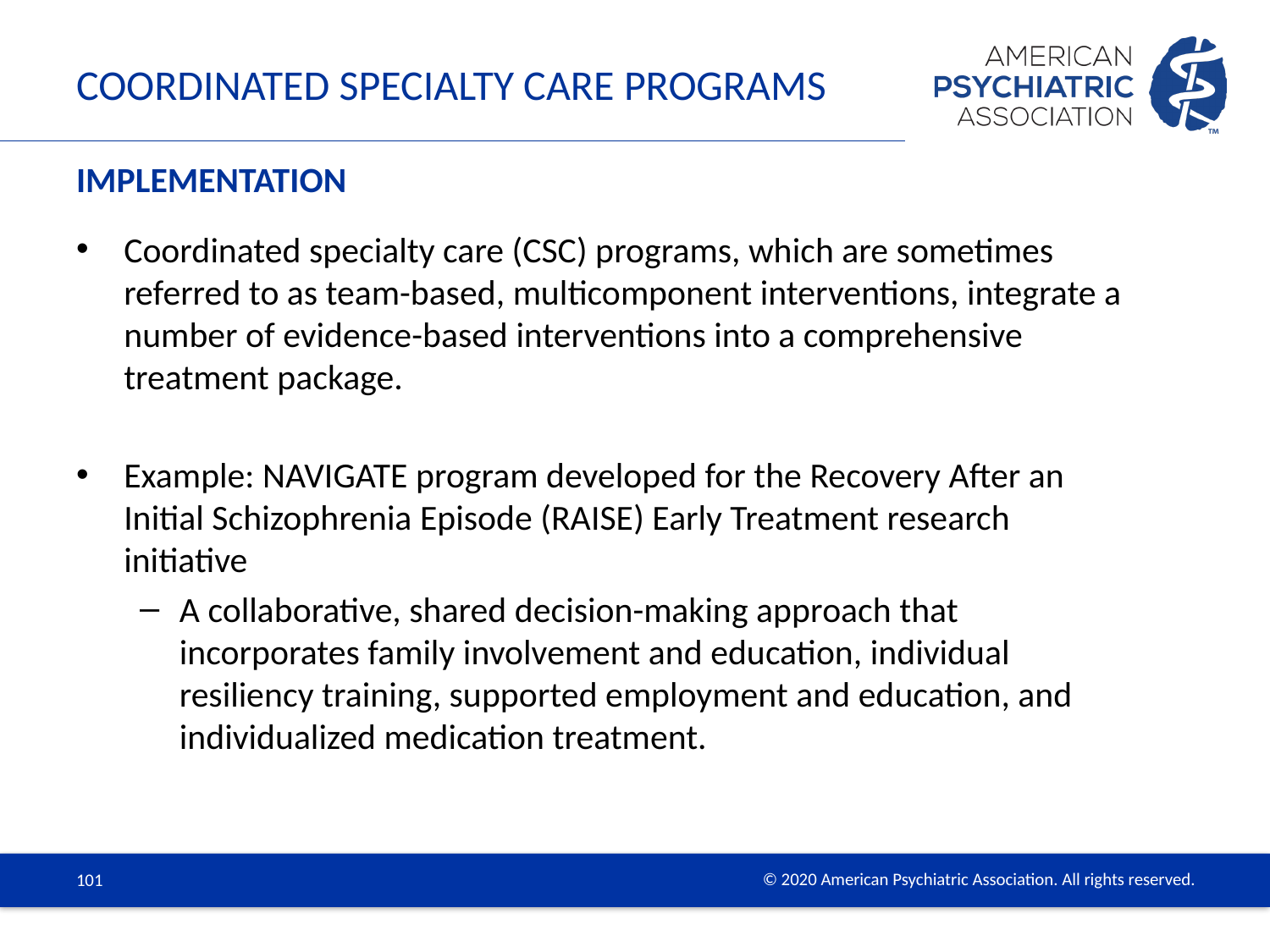

# Coordinated Specialty Care Programs
Implementation
Coordinated specialty care (CSC) programs, which are sometimes referred to as team-based, multicomponent interventions, integrate a number of evidence-based interventions into a comprehensive treatment package.

Example: NAVIGATE program developed for the Recovery After an Initial Schizophrenia Episode (RAISE) Early Treatment research initiative
A collaborative, shared decision-making approach that incorporates family involvement and education, individual resiliency training, supported employment and education, and individualized medication treatment.